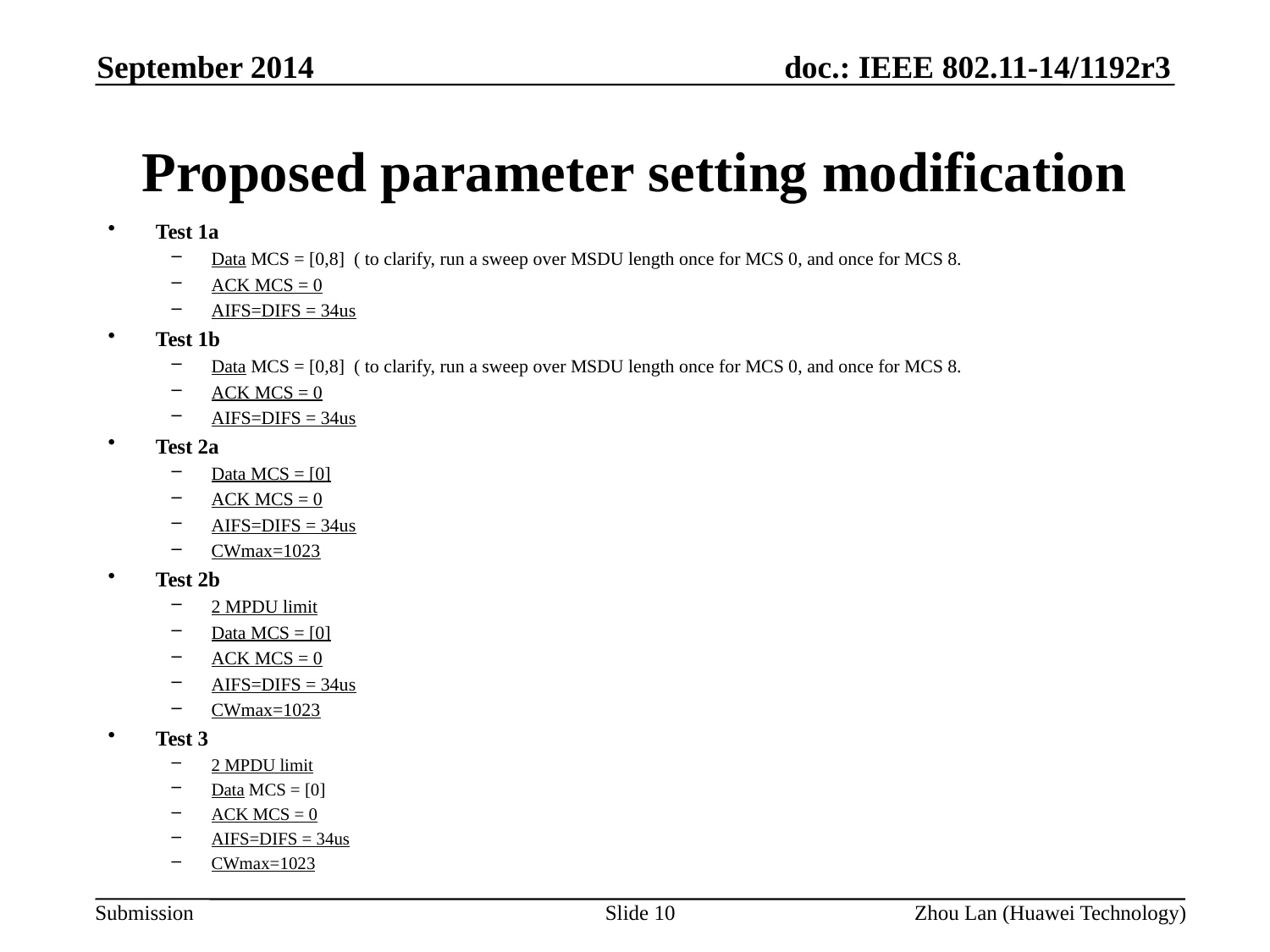

September 2014
# Proposed parameter setting modification
Test 1a
Data MCS = [0,8]  ( to clarify, run a sweep over MSDU length once for MCS 0, and once for MCS 8.
ACK MCS = 0
AIFS=DIFS = 34us
Test 1b
Data MCS = [0,8]  ( to clarify, run a sweep over MSDU length once for MCS 0, and once for MCS 8.
ACK MCS = 0
AIFS=DIFS = 34us
Test 2a
Data MCS = [0]
ACK MCS = 0
AIFS=DIFS = 34us
CWmax=1023
Test 2b
2 MPDU limit
Data MCS = [0]
ACK MCS = 0
AIFS=DIFS = 34us
CWmax=1023
Test 3
2 MPDU limit
Data MCS = [0]
ACK MCS = 0
AIFS=DIFS = 34us
CWmax=1023

Slide 10
Zhou Lan (Huawei Technology)